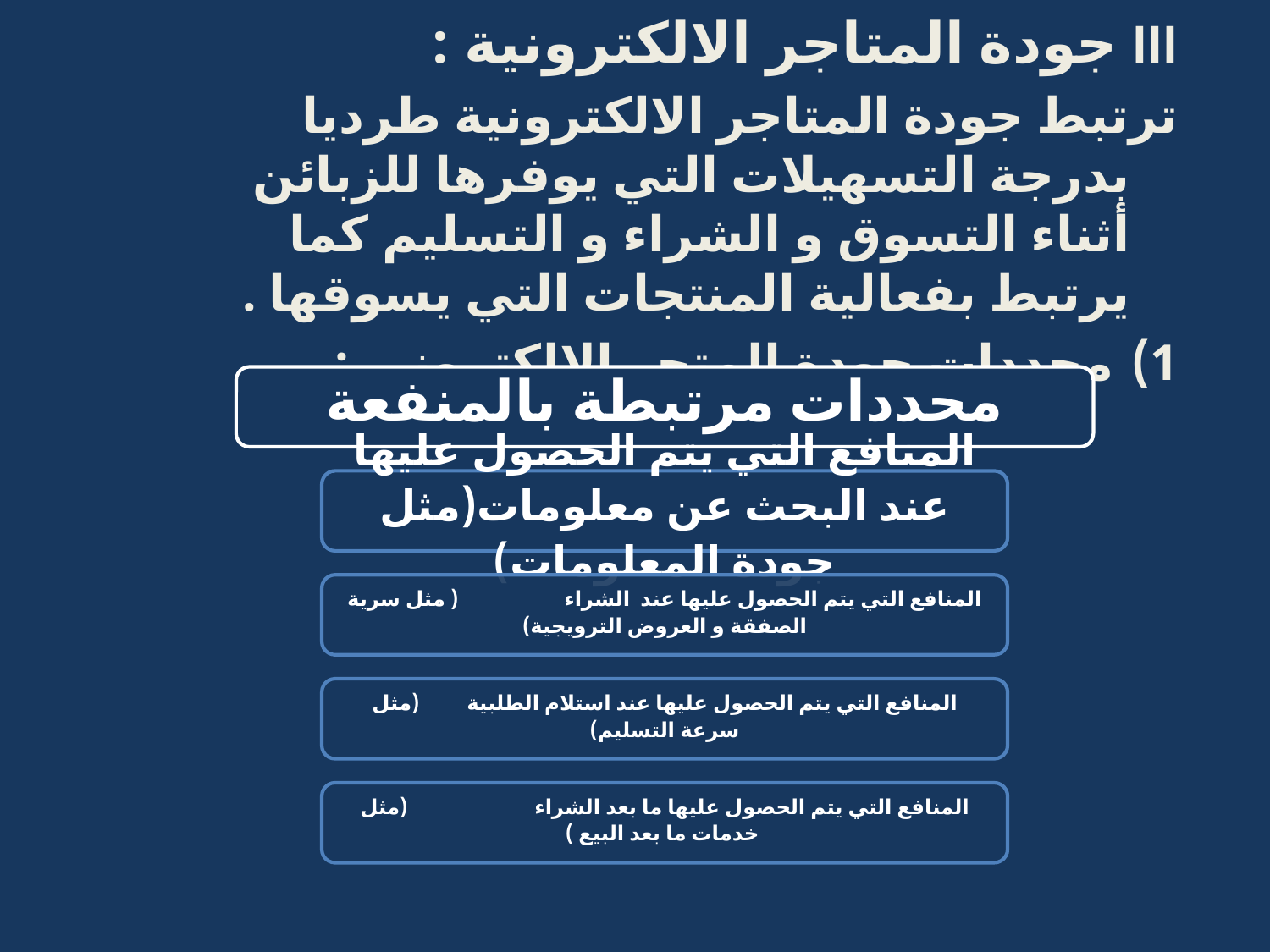

III جودة المتاجر الالكترونية :
ترتبط جودة المتاجر الالكترونية طرديا بدرجة التسهيلات التي يوفرها للزبائن أثناء التسوق و الشراء و التسليم كما يرتبط بفعالية المنتجات التي يسوقها .
محددات جودة المتجر الالكتروني :

محددات مرتبطة بالمنفعة
المنافع التي يتم الحصول عليها عند البحث عن معلومات(مثل جودة المعلومات)